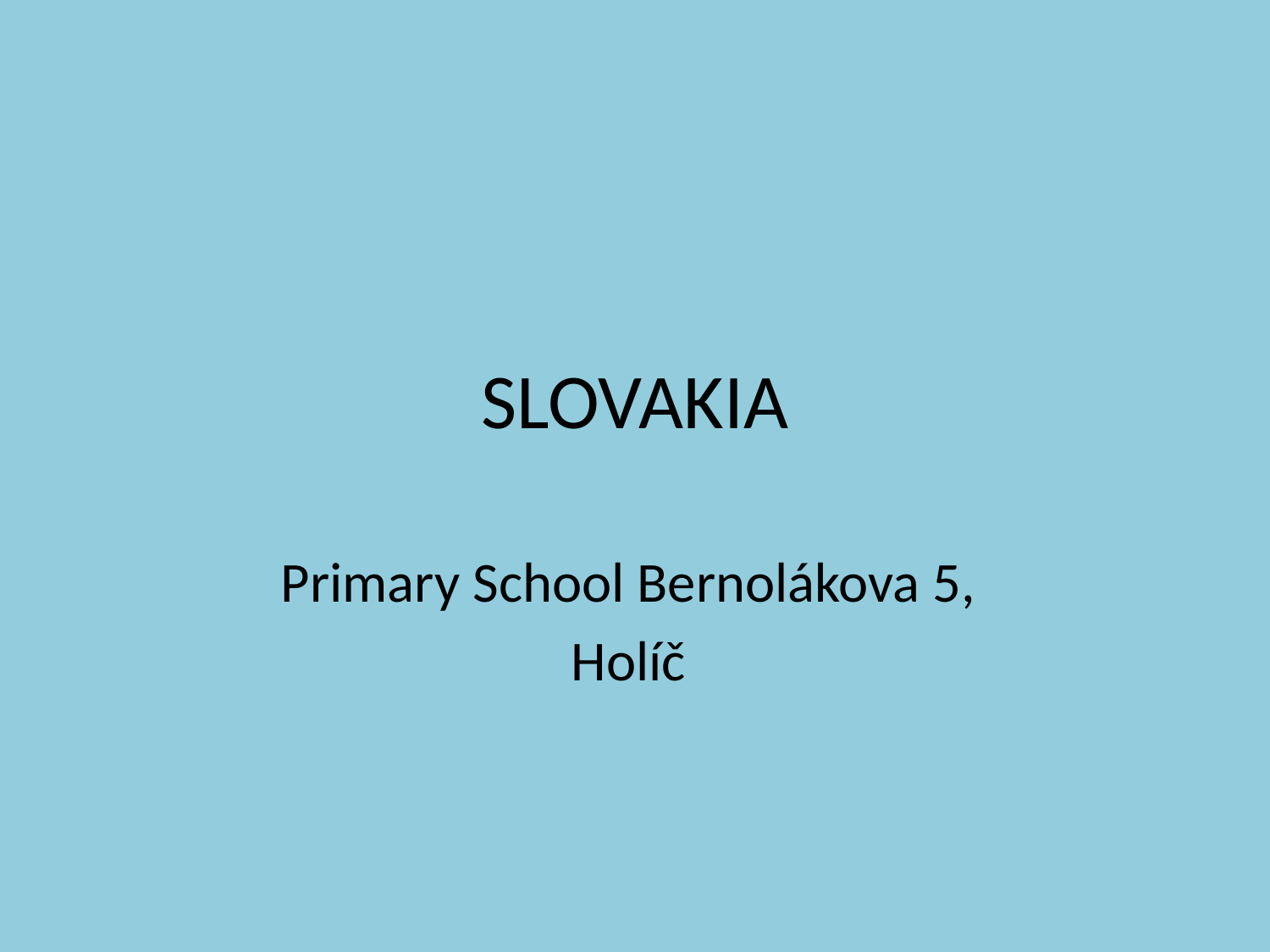

# SLOVAKIA
Primary School Bernolákova 5,
Holíč